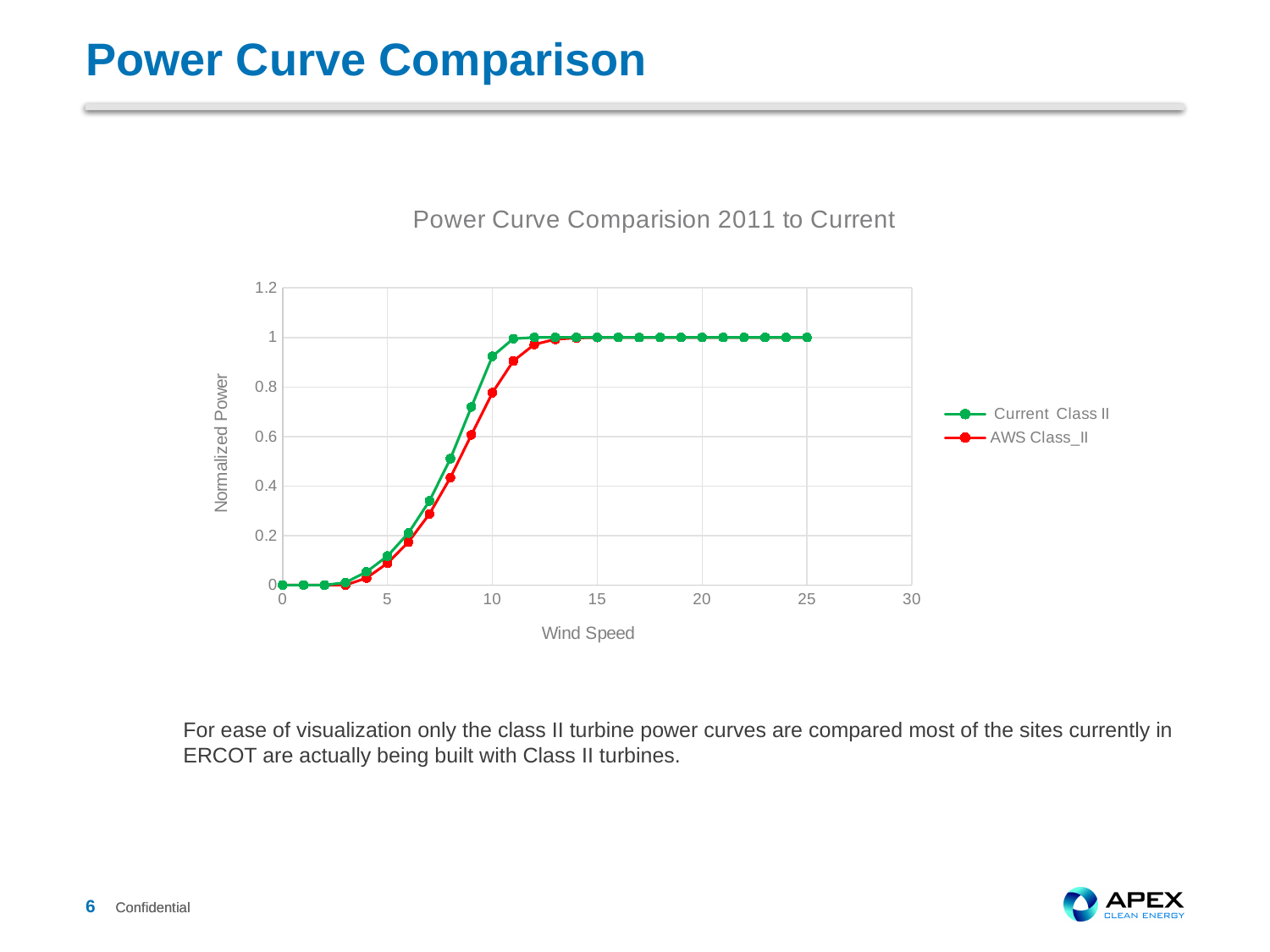

# Power Curve Comparison

### Chart: Power Curve Comparision 2011 to Current

| Category |  Current  Class II | AWS Class_II |
|---|---|---|
For ease of visualization only the class II turbine power curves are compared most of the sites currently in ERCOT are actually being built with Class II turbines.
6